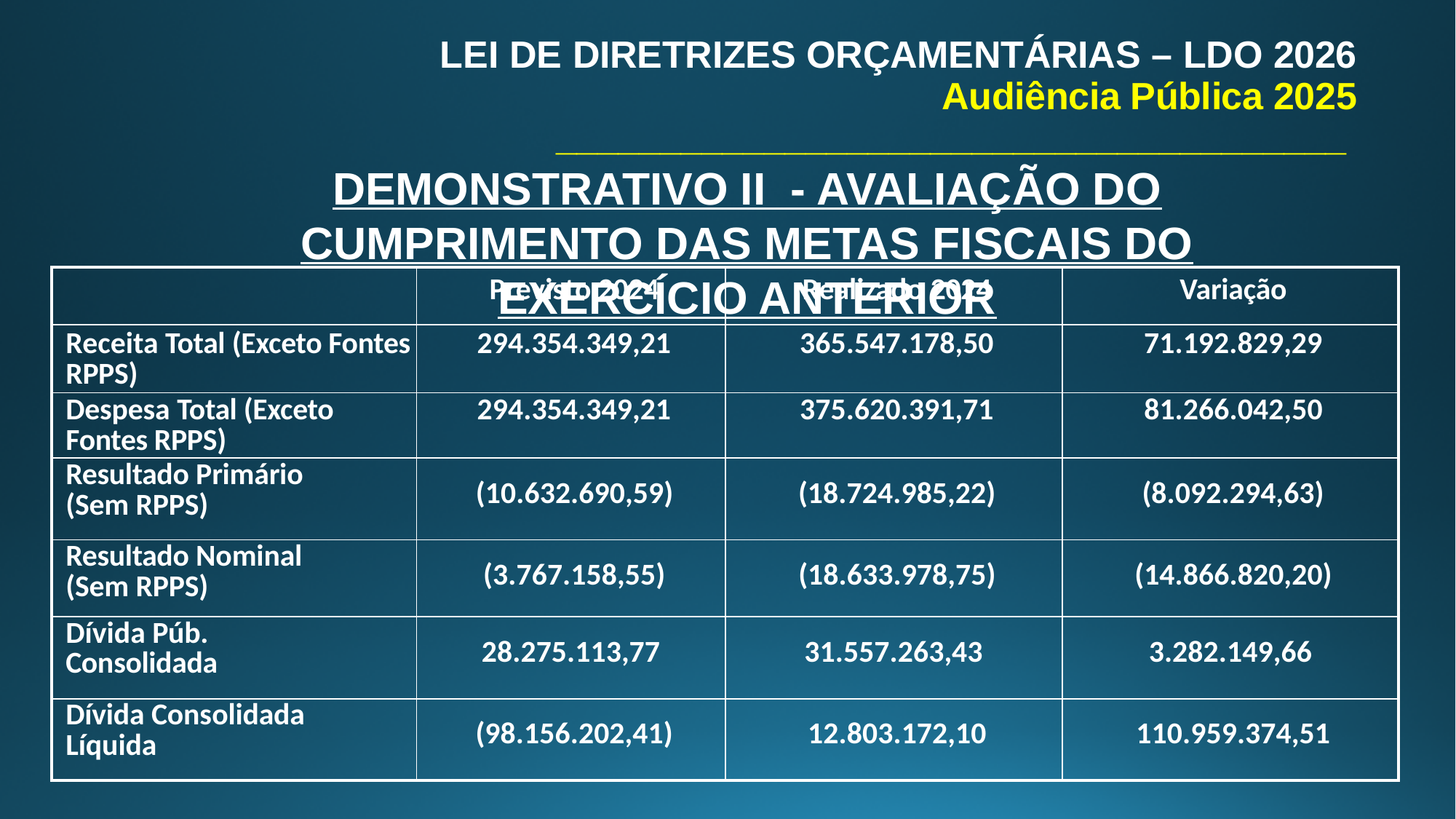

# LEI DE DIRETRIZES ORÇAMENTÁRIAS – LDO 2026 Audiência Pública 2025 ______________________________________
DEMONSTRATIVO II  - AVALIAÇÃO DO CUMPRIMENTO DAS METAS FISCAIS DO EXERCÍCIO ANTERIOR
|  | Previsto 2024 | Realizado 2024 | Variação |
| --- | --- | --- | --- |
| Receita Total (Exceto Fontes RPPS) | 294.354.349,21 | 365.547.178,50 | 71.192.829,29 |
| Despesa Total (Exceto Fontes RPPS) | 294.354.349,21 | 375.620.391,71 | 81.266.042,50 |
| Resultado Primário (Sem RPPS) | (10.632.690,59) | (18.724.985,22) | (8.092.294,63) |
| Resultado Nominal (Sem RPPS) | (3.767.158,55) | (18.633.978,75) | (14.866.820,20) |
| Dívida Púb. Consolidada | 28.275.113,77 | 31.557.263,43 | 3.282.149,66 |
| Dívida Consolidada Líquida | (98.156.202,41) | 12.803.172,10 | 110.959.374,51 |